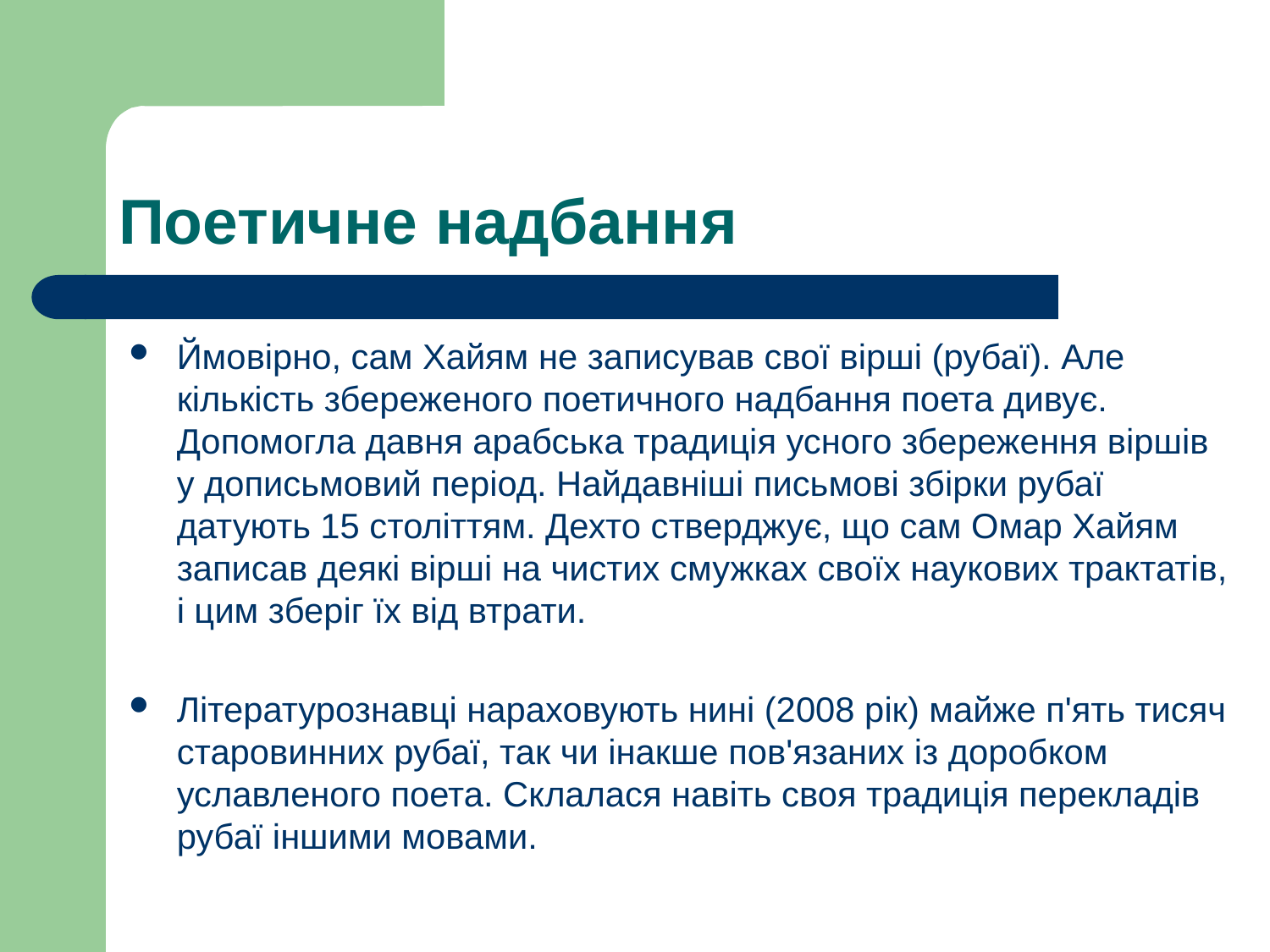

# Поетичне надбання
Ймовірно, сам Хайям не записував свої вірші (рубаї). Але кількість збереженого поетичного надбання поета дивує. Допомогла давня арабська традиція усного збереження віршів у дописьмовий період. Найдавніші письмові збірки рубаї датують 15 століттям. Дехто стверджує, що сам Омар Хайям записав деякі вірші на чистих смужках своїх наукових трактатів, і цим зберіг їх від втрати.

Літературознавці нараховують нині (2008 рік) майже п'ять тисяч старовинних рубаї, так чи інакше пов'язаних із доробком уславленого поета. Склалася навіть своя традиція перекладів рубаї іншими мовами.